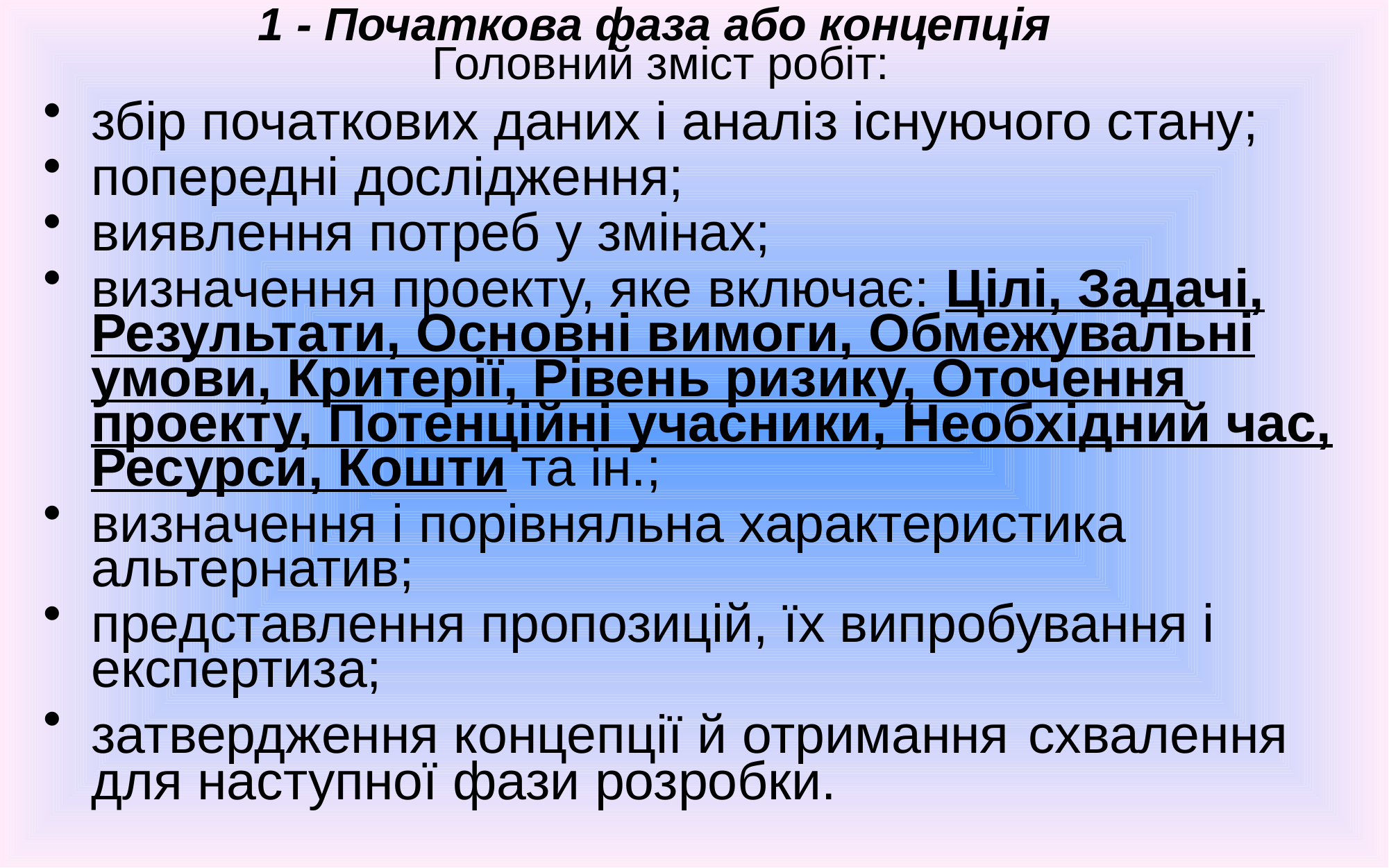

# 1 - Початкова фаза або концепція Головний зміст робіт:
збір початкових даних і аналіз існуючого стану;
попередні дослідження;
виявлення потреб у змінах;
визначення проекту, яке включає: Цілі, Задачі, Результати, Основні вимоги, Обмежувальні умови, Критерії, Рівень ризику, Оточення проекту, Потенційні учасники, Необхідний час, Ресурси, Кошти та ін.;
визначення і порівняльна характеристика альтернатив;
представлення пропозицій, їх випробування і експертиза;
затвердження концепції й отримання схвалення для наступної фази розробки.